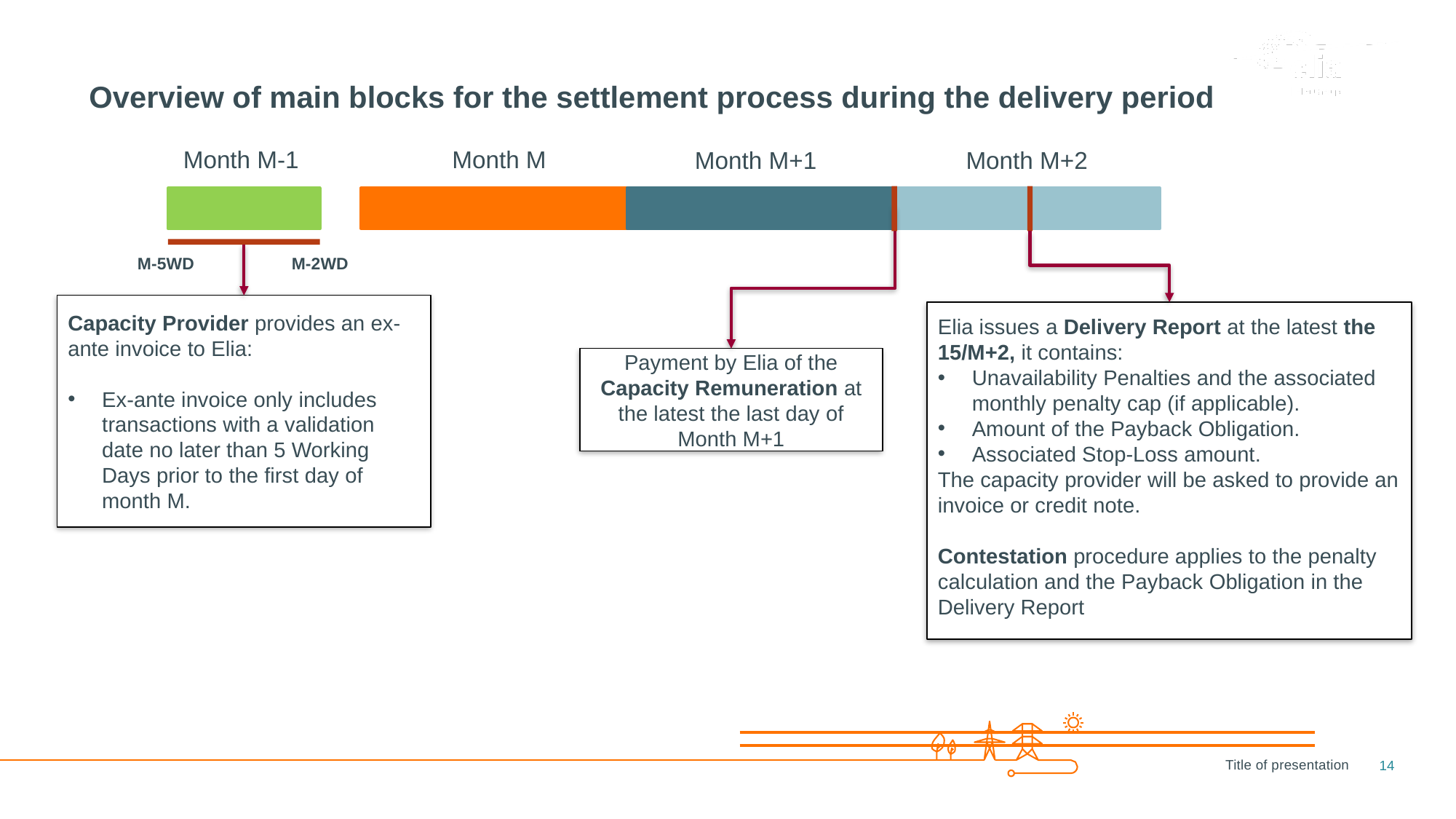

# Overview of main blocks for the settlement process during the delivery period
Month M-1
Month M
Month M+1
Month M+2

M-5WD
M-2WD
Capacity Provider provides an ex-ante invoice to Elia:

Ex-ante invoice only includes transactions with a validation date no later than 5 Working Days prior to the first day of month M.

Elia issues a Delivery Report at the latest the 15/M+2, it contains:
Unavailability Penalties and the associated monthly penalty cap (if applicable).
Amount of the Payback Obligation.
Associated Stop-Loss amount.
The capacity provider will be asked to provide an invoice or credit note.

Contestation procedure applies to the penalty calculation and the Payback Obligation in the Delivery Report

Payment by Elia of the Capacity Remuneration at the latest the last day of Month M+1

14
Title of presentation